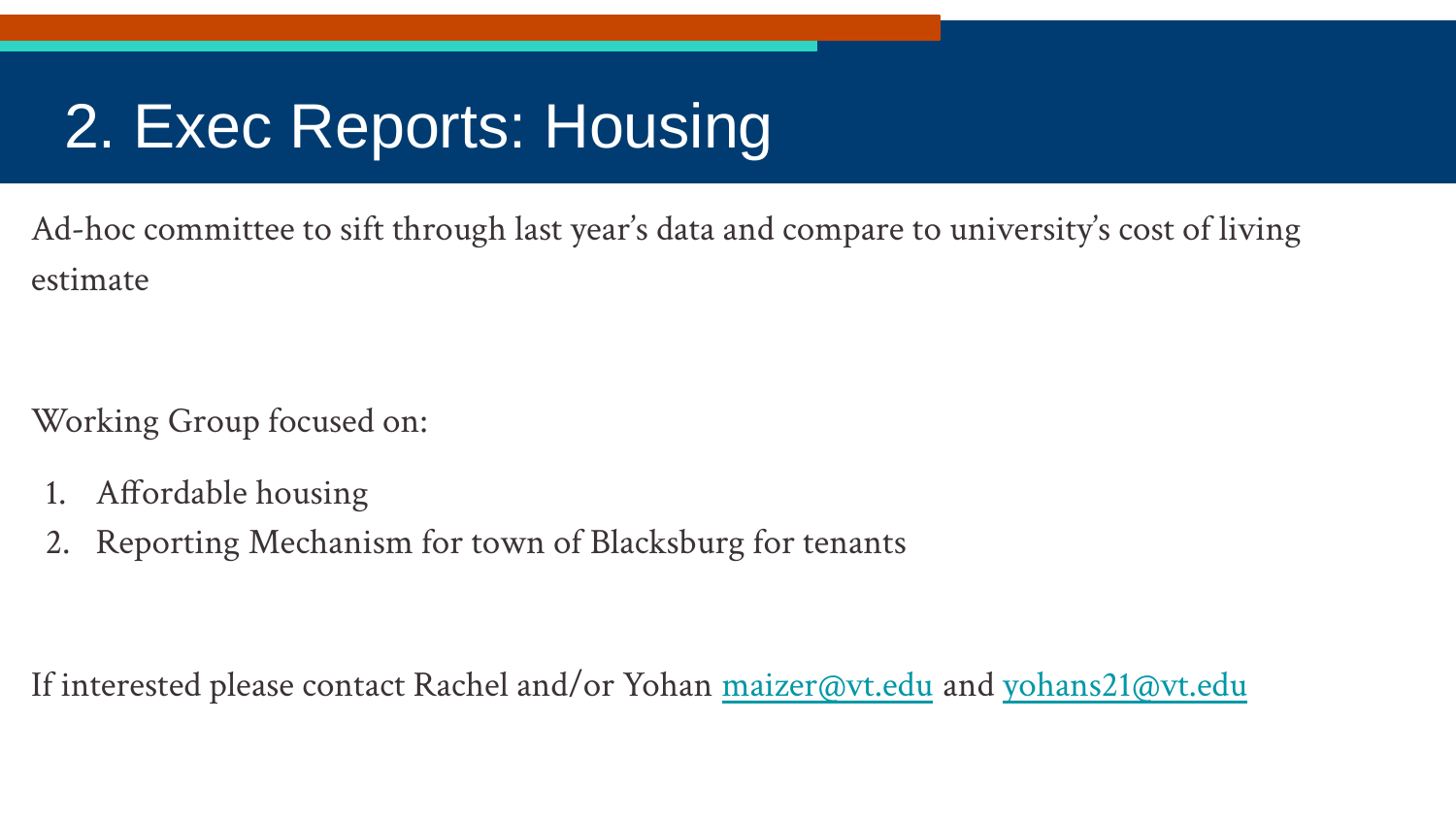

# 2. Exec Reports: Housing
Ad-hoc committee to sift through last year’s data and compare to university’s cost of living estimate

Working Group focused on:
Affordable housing
Reporting Mechanism for town of Blacksburg for tenants

If interested please contact Rachel and/or Yohan maizer@vt.edu and yohans21@vt.edu